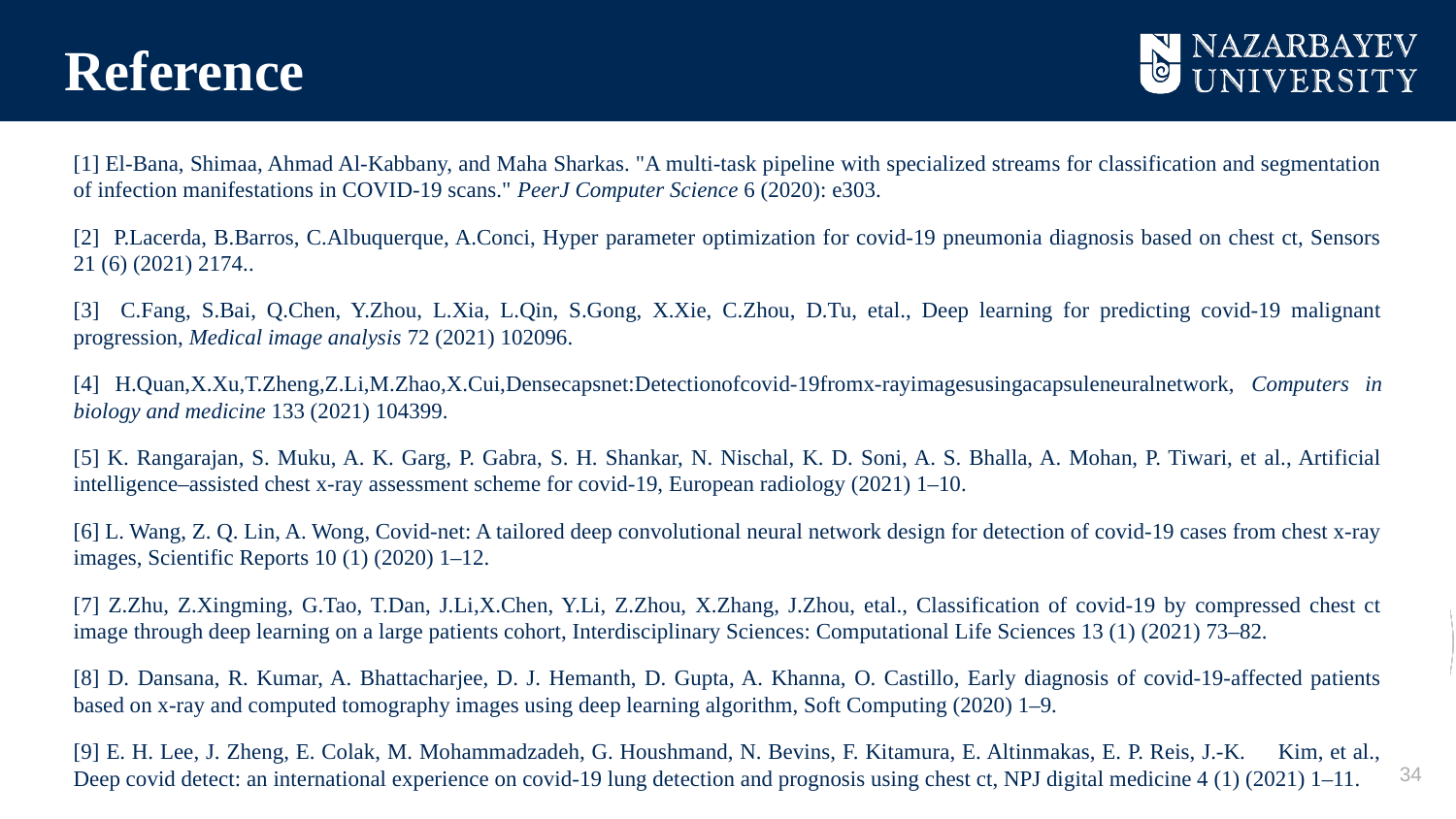

# Reference
[1] El-Bana, Shimaa, Ahmad Al-Kabbany, and Maha Sharkas. "A multi-task pipeline with specialized streams for classification and segmentation of infection manifestations in COVID-19 scans." PeerJ Computer Science 6 (2020): e303.
[2]  P.Lacerda, B.Barros, C.Albuquerque, A.Conci, Hyper parameter optimization for covid-19 pneumonia diagnosis based on chest ct, Sensors 21 (6) (2021) 2174..
[3]  C.Fang, S.Bai, Q.Chen, Y.Zhou, L.Xia, L.Qin, S.Gong, X.Xie, C.Zhou, D.Tu, etal., Deep learning for predicting covid-19 malignant progression, Medical image analysis 72 (2021) 102096.
[4] H.Quan,X.Xu,T.Zheng,Z.Li,M.Zhao,X.Cui,Densecapsnet:Detectionofcovid-19fromx-rayimagesusingacapsuleneuralnetwork, Computers in biology and medicine 133 (2021) 104399.
[5] K. Rangarajan, S. Muku, A. K. Garg, P. Gabra, S. H. Shankar, N. Nischal, K. D. Soni, A. S. Bhalla, A. Mohan, P. Tiwari, et al., Artificial intelligence–assisted chest x-ray assessment scheme for covid-19, European radiology (2021) 1–10.
[6] L. Wang, Z. Q. Lin, A. Wong, Covid-net: A tailored deep convolutional neural network design for detection of covid-19 cases from chest x-ray images, Scientific Reports 10 (1) (2020) 1–12.
[7] Z.Zhu, Z.Xingming, G.Tao, T.Dan, J.Li,X.Chen, Y.Li, Z.Zhou, X.Zhang, J.Zhou, etal., Classification of covid-19 by compressed chest ct image through deep learning on a large patients cohort, Interdisciplinary Sciences: Computational Life Sciences 13 (1) (2021) 73–82.
[8] D. Dansana, R. Kumar, A. Bhattacharjee, D. J. Hemanth, D. Gupta, A. Khanna, O. Castillo, Early diagnosis of covid-19-affected patients based on x-ray and computed tomography images using deep learning algorithm, Soft Computing (2020) 1–9.
[9] E. H. Lee, J. Zheng, E. Colak, M. Mohammadzadeh, G. Houshmand, N. Bevins, F. Kitamura, E. Altinmakas, E. P. Reis, J.-K.     Kim, et al., Deep covid detect: an international experience on covid-19 lung detection and prognosis using chest ct, NPJ digital medicine 4 (1) (2021) 1–11.

34